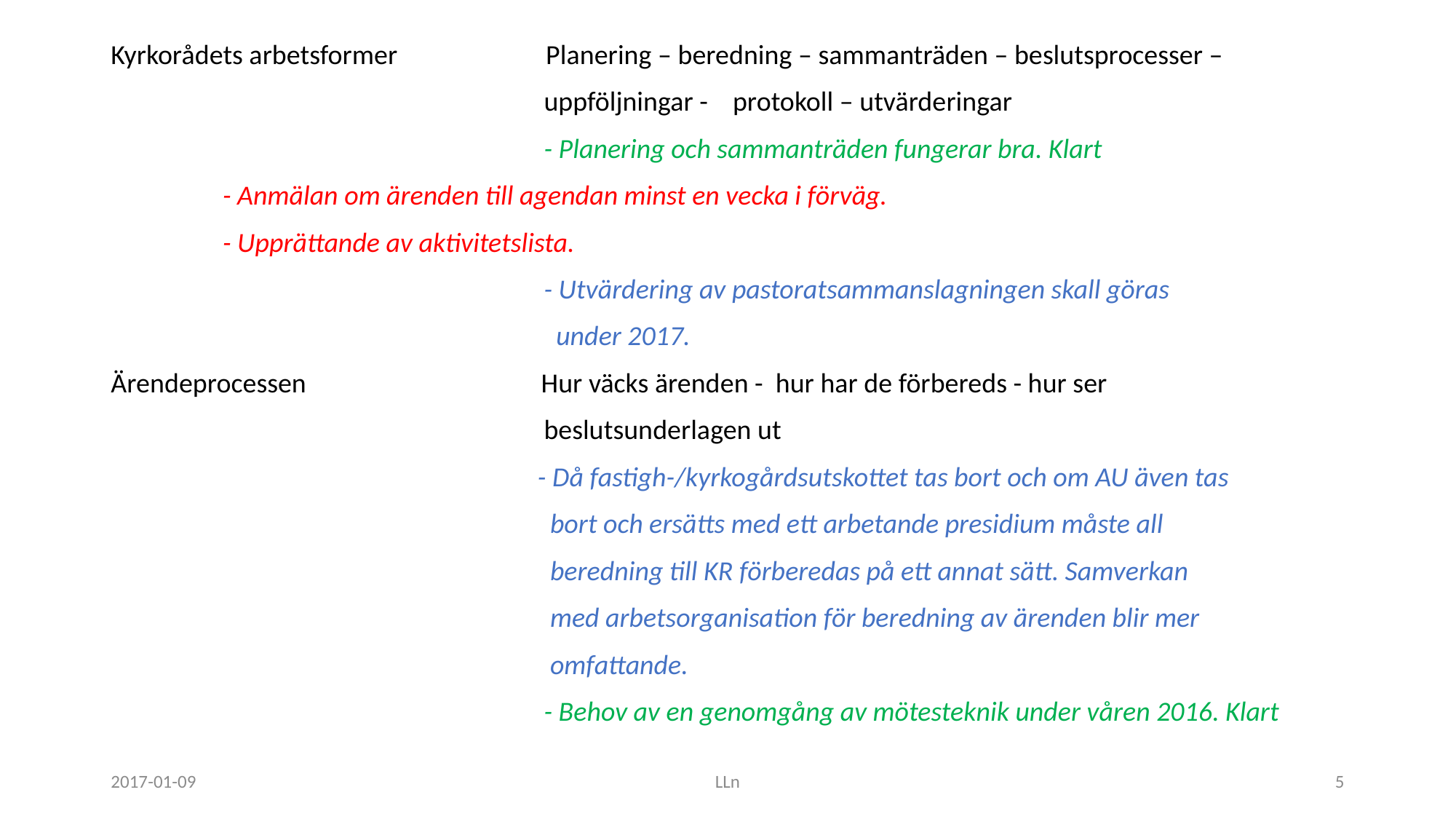

Kyrkorådets arbetsformer                        Planering – beredning – sammanträden – beslutsprocesser –
                                                                      uppföljningar -    protokoll – utvärderingar
                                                                      - Planering och sammanträden fungerar bra. Klart
				  - Anmälan om ärenden till agendan minst en vecka i förväg.
				  - Upprättande av aktivitetslista.
                                                                      - Utvärdering av pastoratsammanslagningen skall göras
                                                                        under 2017.
Ärendeprocessen                                      Hur väcks ärenden -  hur har de förbereds - hur ser
                                                                      beslutsunderlagen ut
                                                                     - Då fastigh-/kyrkogårdsutskottet tas bort och om AU även tas
                                                                       bort och ersätts med ett arbetande presidium måste all
                                                                       beredning till KR förberedas på ett annat sätt. Samverkan
                                                                       med arbetsorganisation för beredning av ärenden blir mer
                                                                       omfattande.
                                                                      - Behov av en genomgång av mötesteknik under våren 2016. Klart

2017-01-09
LLn
5